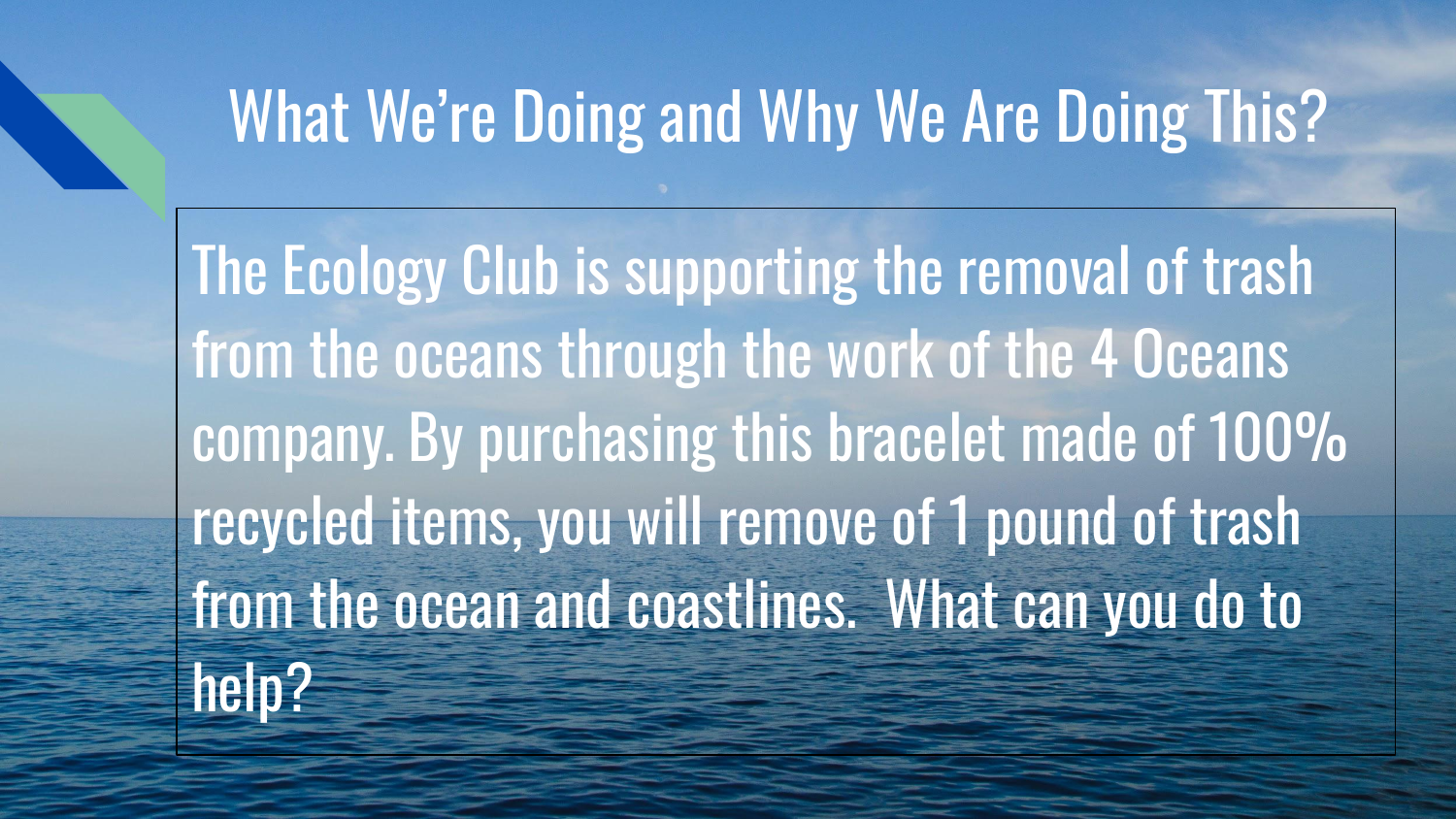

# What We’re Doing and Why We Are Doing This?
The Ecology Club is supporting the removal of trash from the oceans through the work of the 4 Oceans  company. By purchasing this bracelet made of 100% recycled items, you will remove of 1 pound of trash from the ocean and coastlines.  What can you do to help?